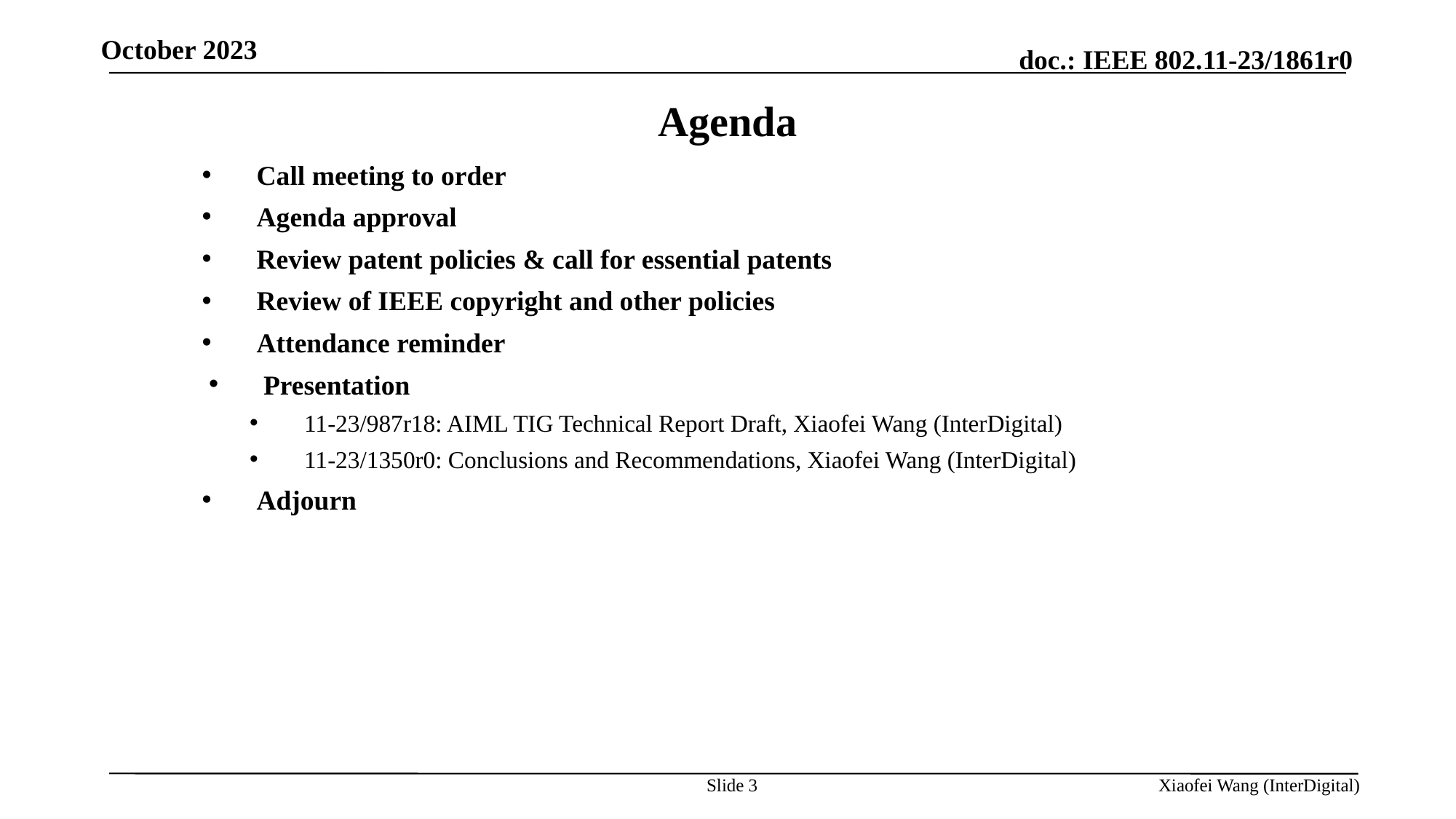

October 2023
Agenda

Call meeting to order
Agenda approval
Review patent policies & call for essential patents
Review of IEEE copyright and other policies
Attendance reminder
Presentation
11-23/987r18: AIML TIG Technical Report Draft, Xiaofei Wang (InterDigital)
11-23/1350r0: Conclusions and Recommendations, Xiaofei Wang (InterDigital)
Adjourn
Slide 3
Xiaofei Wang (InterDigital)